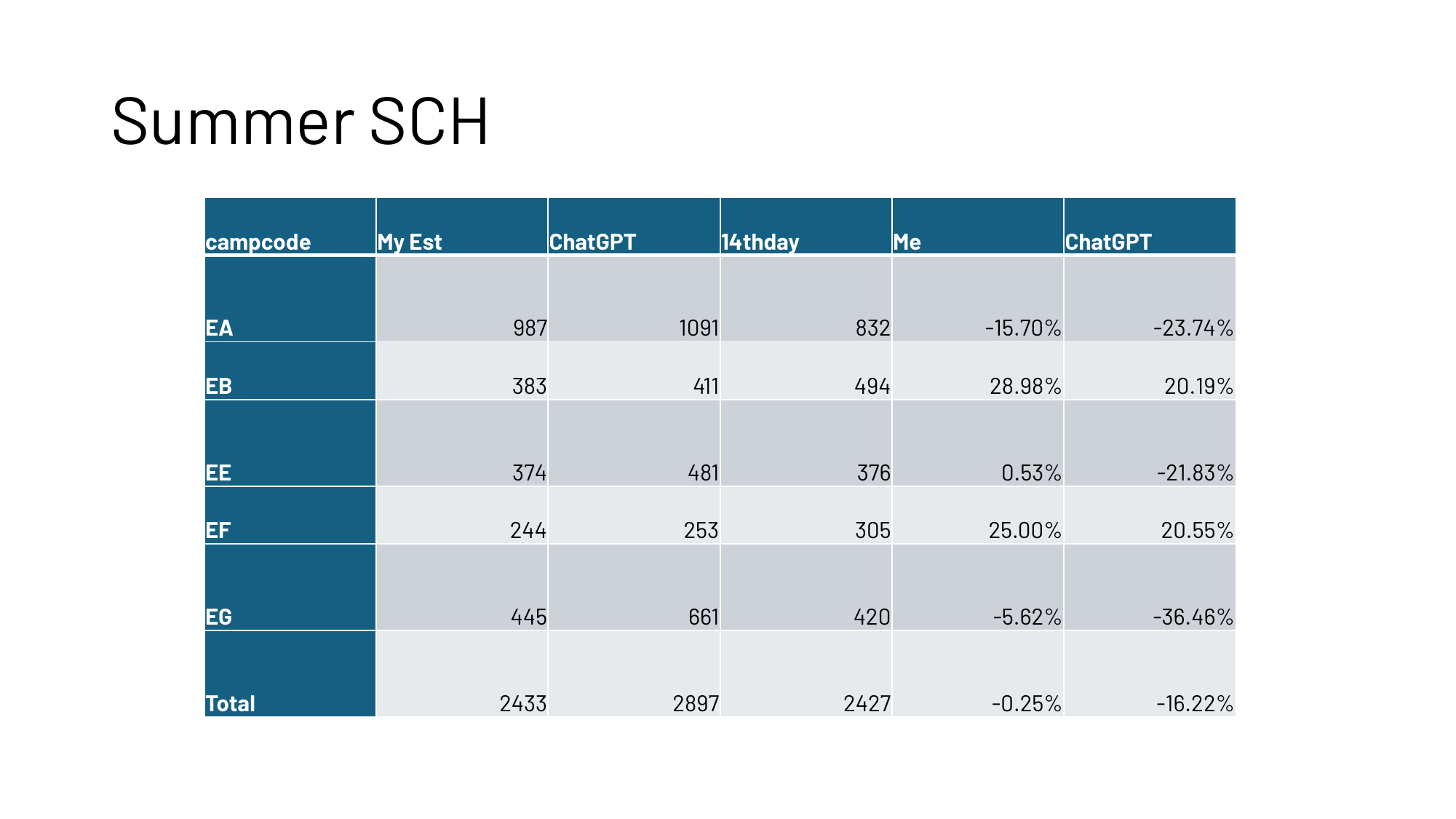

# Summer SCH
| campcode | My Est | ChatGPT | 14thday | Me | ChatGPT |
| --- | --- | --- | --- | --- | --- |
| EA | 987 | 1091 | 832 | -15.70% | -23.74% |
| EB | 383 | 411 | 494 | 28.98% | 20.19% |
| EE | 374 | 481 | 376 | 0.53% | -21.83% |
| EF | 244 | 253 | 305 | 25.00% | 20.55% |
| EG | 445 | 661 | 420 | -5.62% | -36.46% |
| Total | 2433 | 2897 | 2427 | -0.25% | -16.22% |